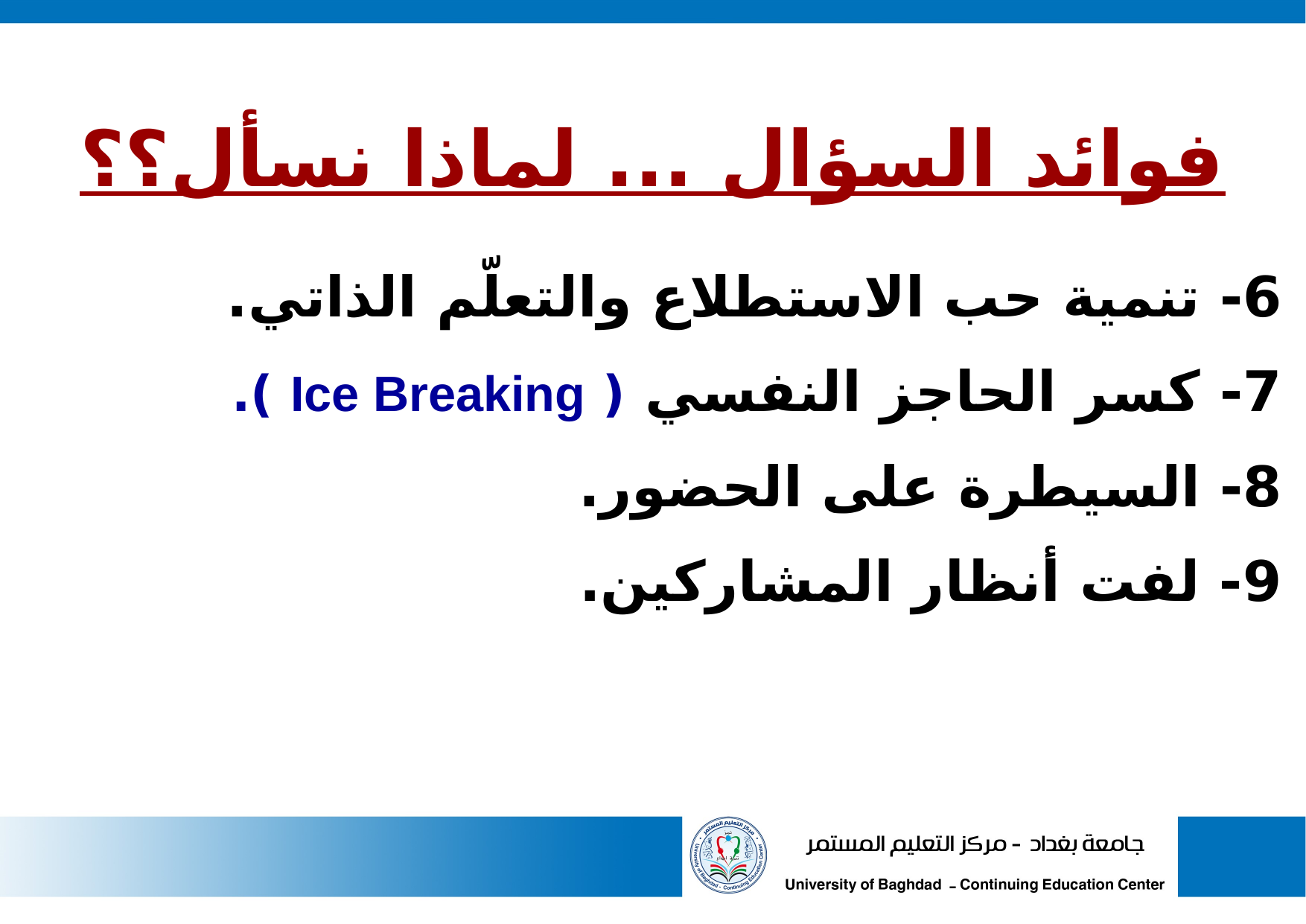

فوائد السؤال ... لماذا نسأل؟؟
6- تنمية حب الاستطلاع والتعلّم الذاتي.
7- كسر الحاجز النفسي ( Ice Breaking ).
8- السيطرة على الحضور.
9- لفت أنظار المشاركين.